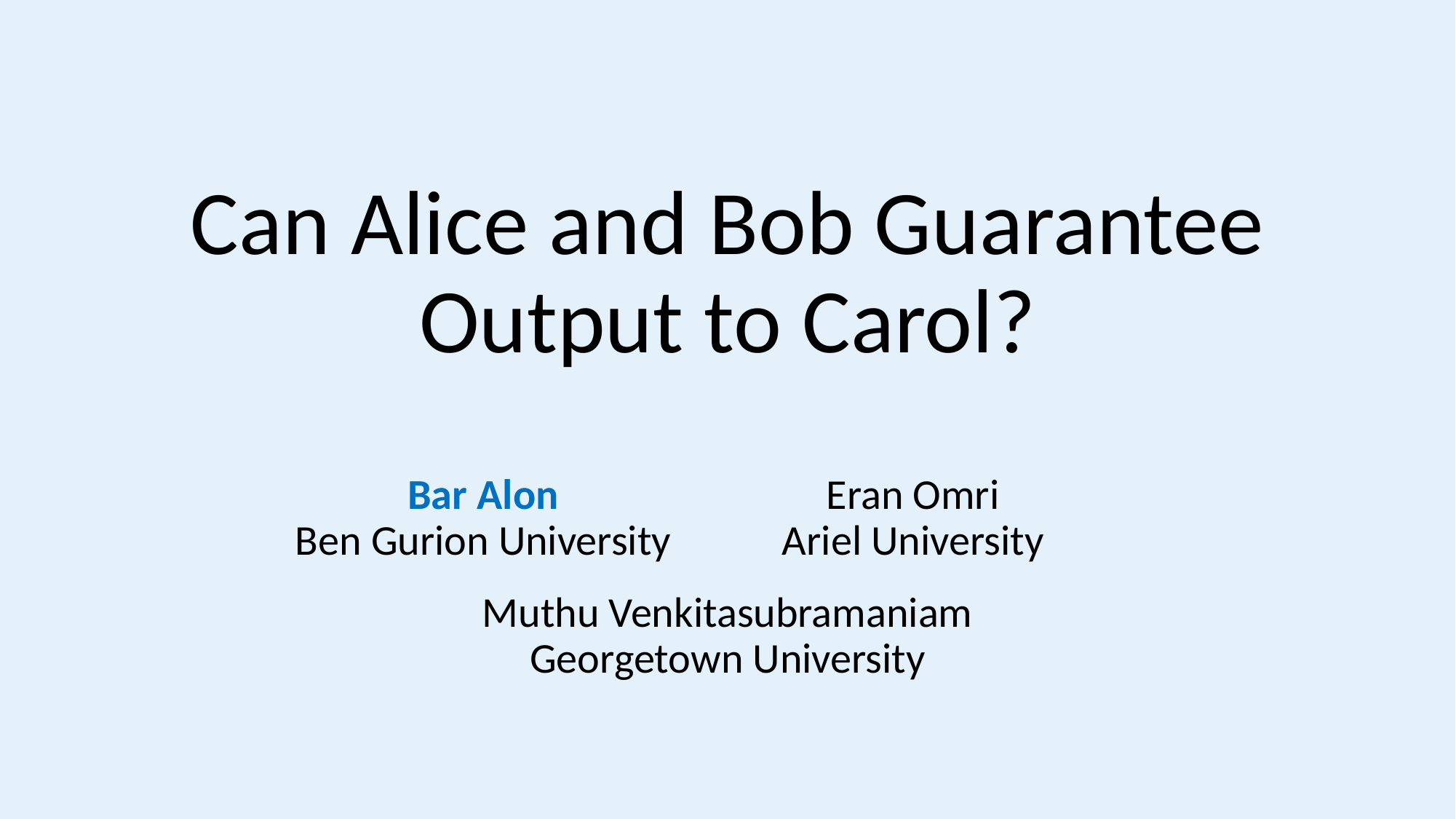

# Can Alice and Bob Guarantee Output to Carol?
Bar Alon
Ben Gurion University
Eran Omri
Ariel University
Muthu Venkitasubramaniam
Georgetown University